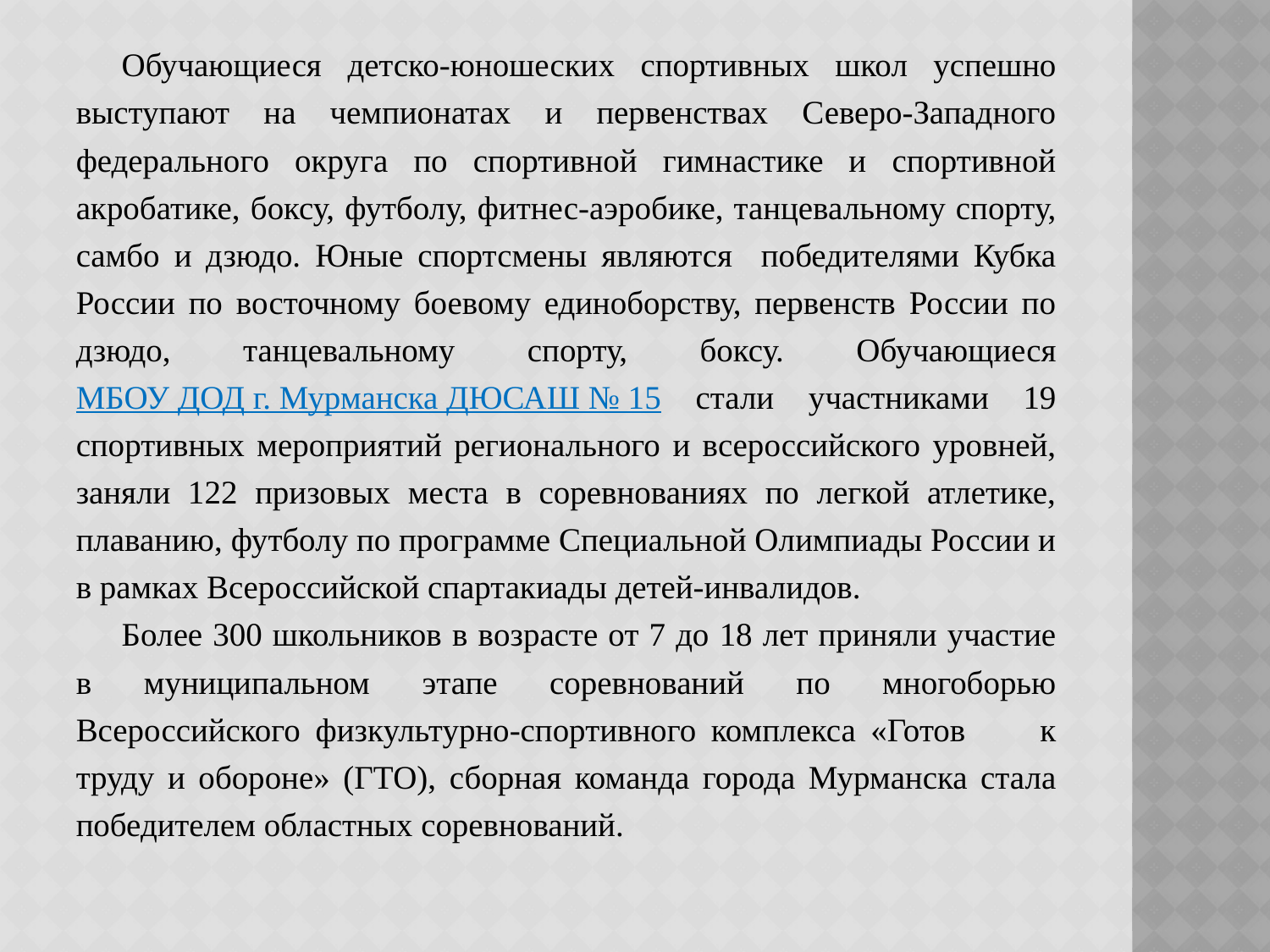

Обучающиеся детско-юношеских спортивных школ успешно выступают на чемпионатах и первенствах Северо-Западного федерального округа по спортивной гимнастике и спортивной акробатике, боксу, футболу, фитнес-аэробике, танцевальному спорту, самбо и дзюдо. Юные спортсмены являются  победителями Кубка России по восточному боевому единоборству, первенств России по дзюдо, танцевальному спорту, боксу. Обучающиеся МБОУ ДОД г. Мурманска ДЮСАШ № 15 стали участниками 19 спортивных мероприятий регионального и всероссийского уровней, заняли 122 призовых места в соревнованиях по легкой атлетике, плаванию, футболу по программе Специальной Олимпиады России и в рамках Всероссийской спартакиады детей-инвалидов.
Более 300 школьников в возрасте от 7 до 18 лет приняли участие в муниципальном этапе соревнований по многоборью Всероссийского физкультурно-спортивного комплекса «Готов     к труду и обороне» (ГТО), сборная команда города Мурманска стала победителем областных соревнований.